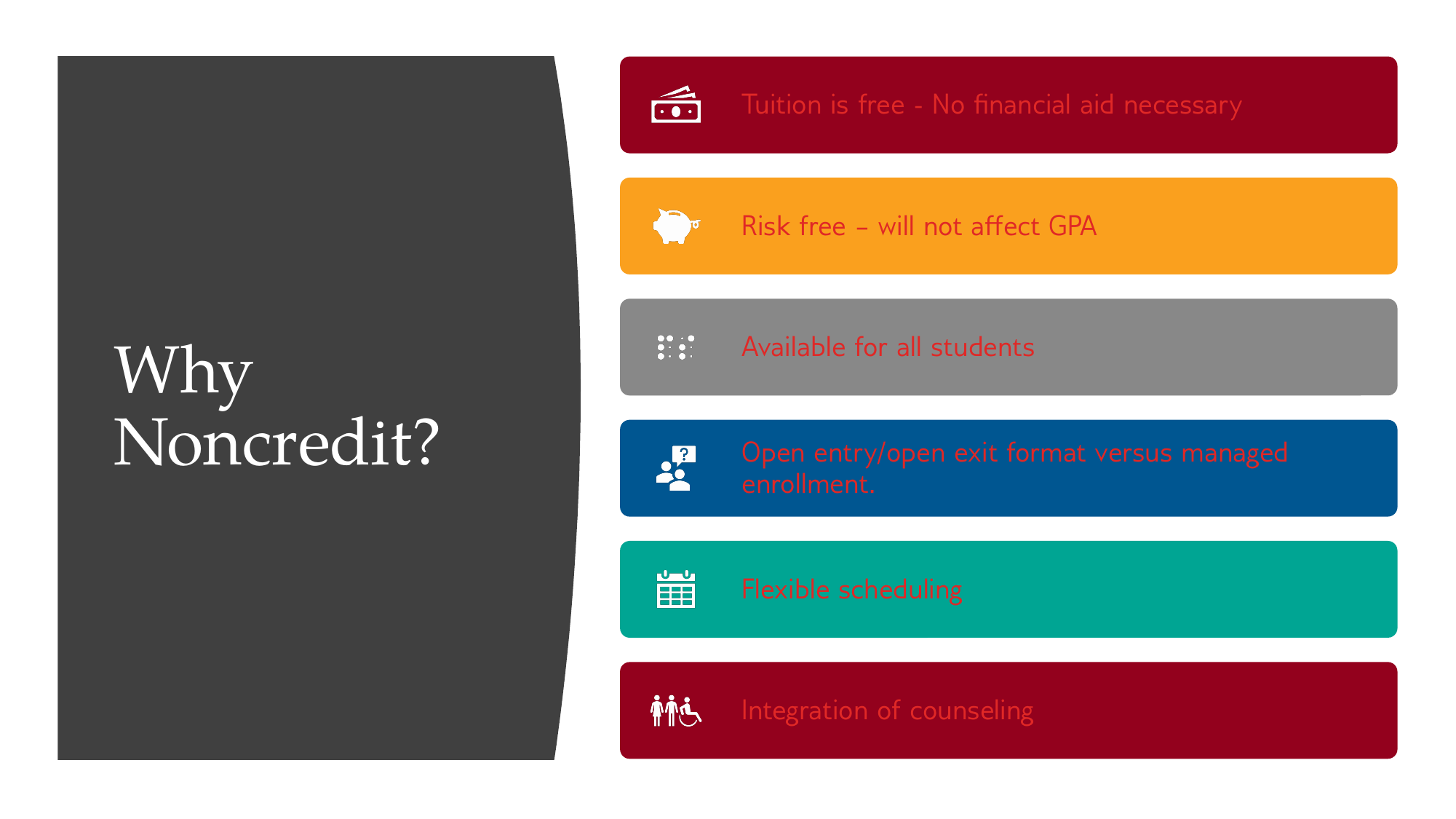

Tuition is free - No financial aid necessary
Risk free – will not affect GPA
Available for all students
Open entry/open exit format versus managed enrollment.
Flexible scheduling
Integration of counseling

# Why Noncredit?